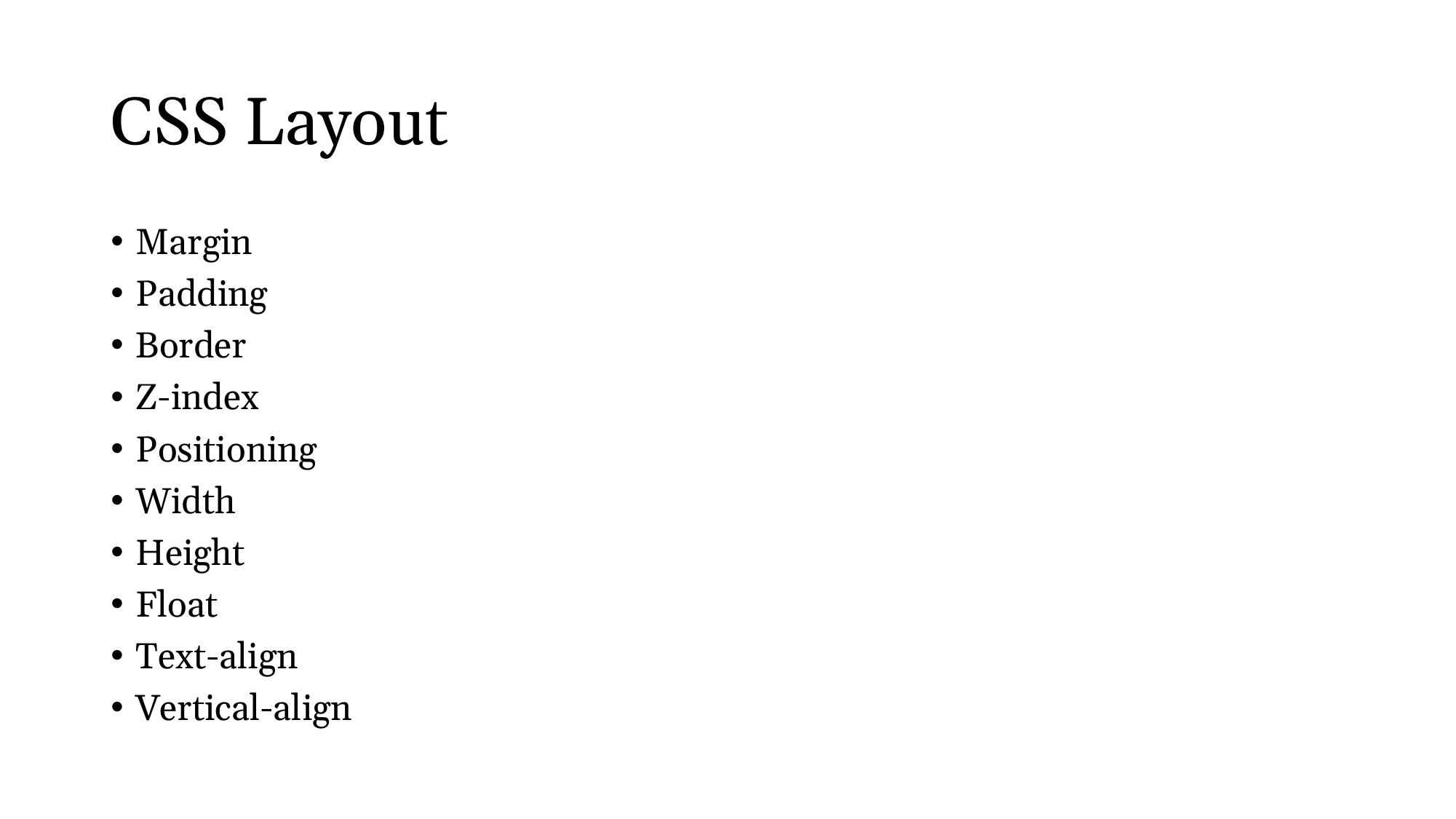

# CSS Layout
Margin
Padding
Border
Z-index
Positioning
Width
Height
Float
Text-align
Vertical-align